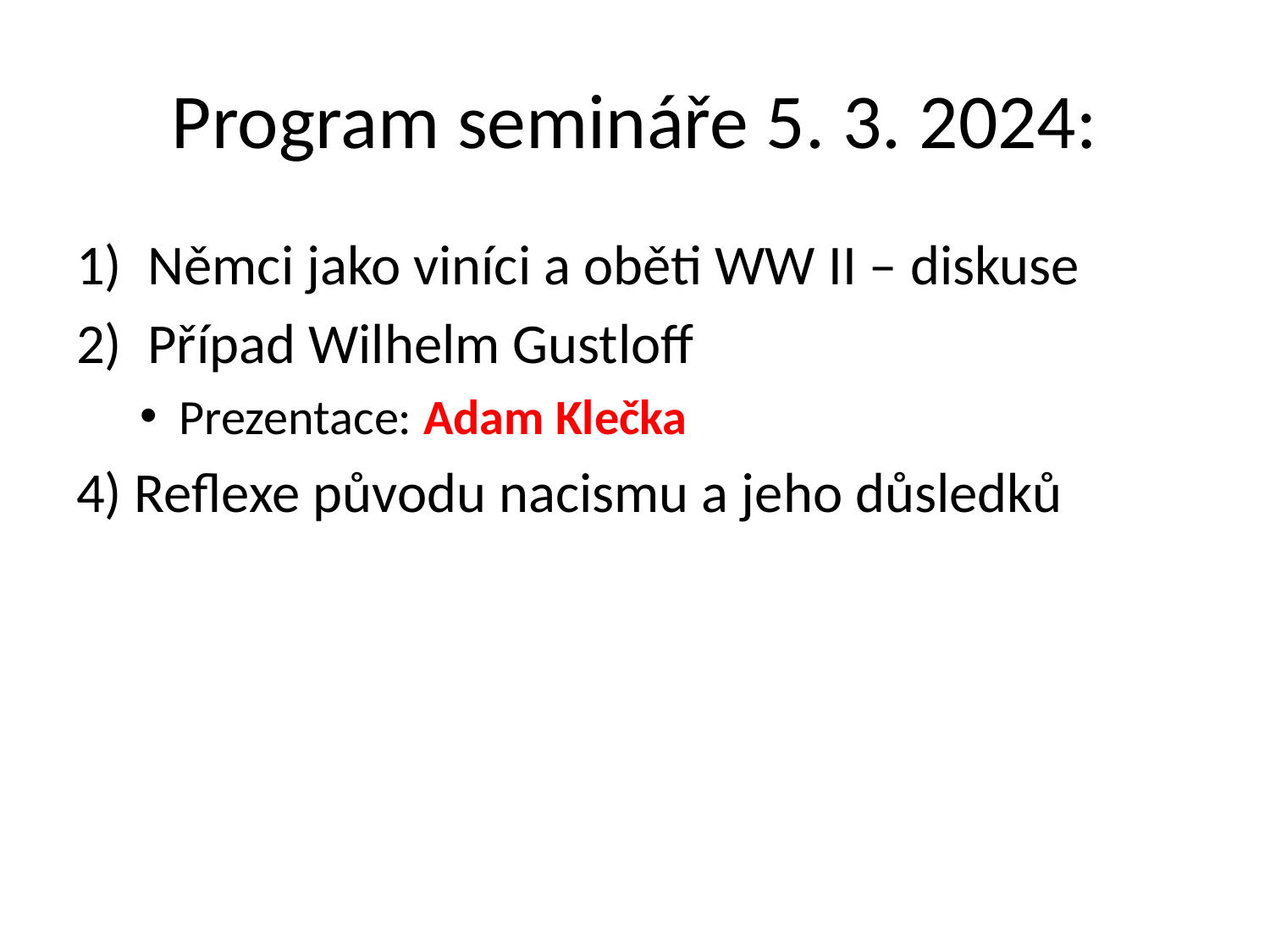

# Program semináře 5. 3. 2024:
Němci jako viníci a oběti WW II – diskuse
Případ Wilhelm Gustloff
Prezentace: Adam Klečka
4) Reflexe původu nacismu a jeho důsledků